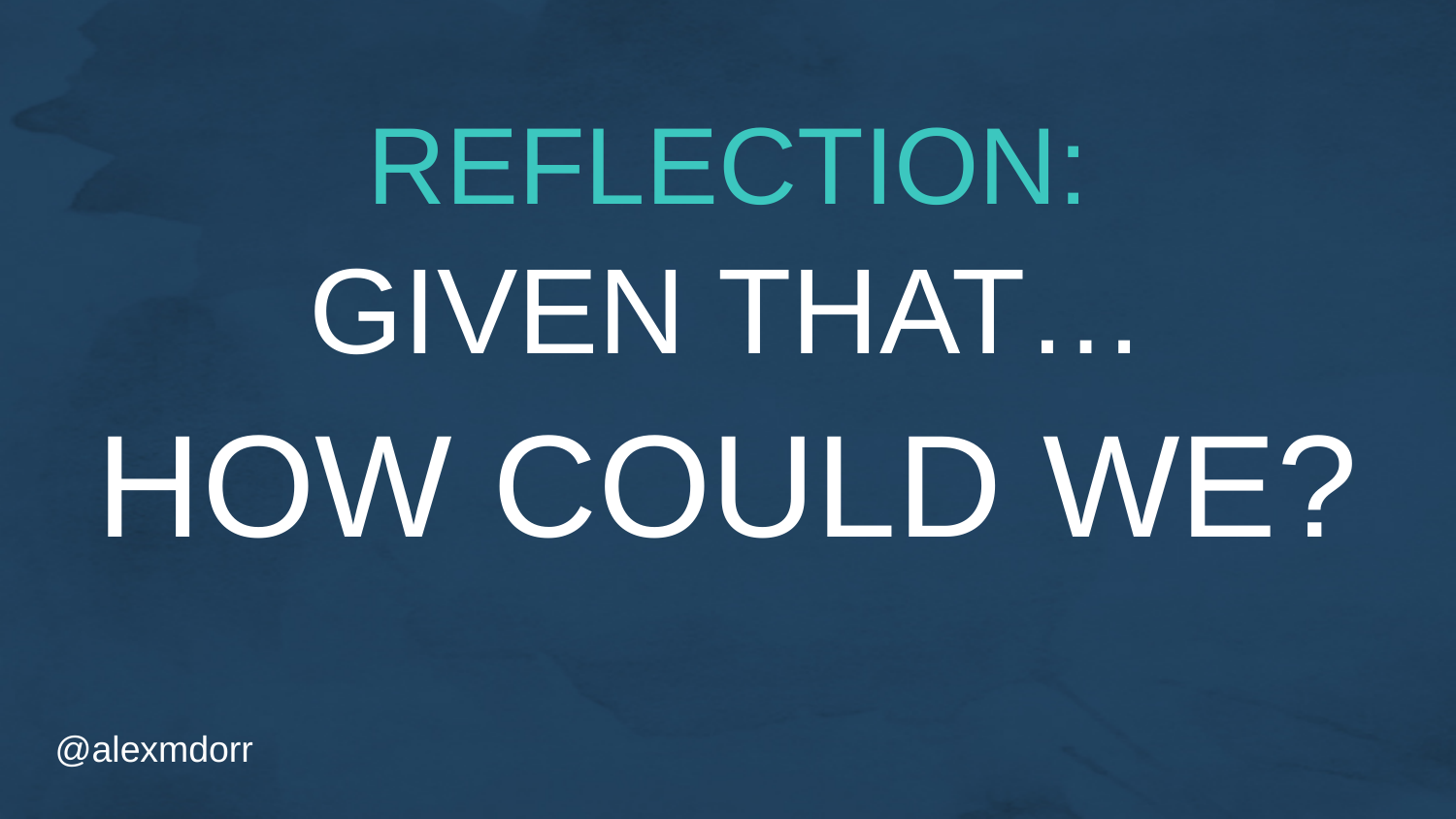

REFLECTION:
GIVEN THAT…
HOW COULD WE?
@alexmdorr